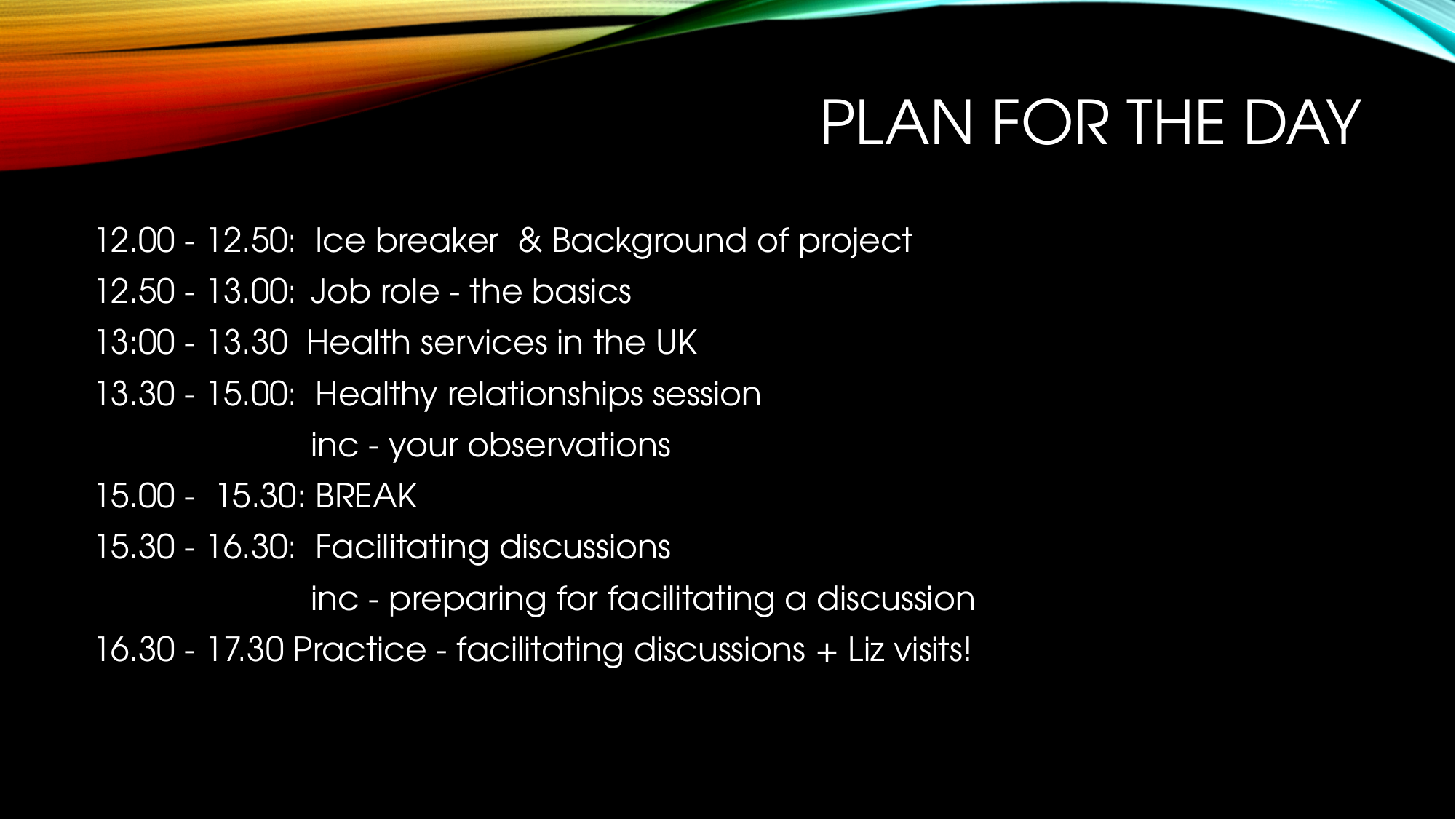

# Plan for the day

12.00 - 12.50:  Ice breaker  & Background of project
12.50 - 13.00:	Job role - the basics
13:00 - 13.30  Health services in the UK
13.30 - 15.00:  Healthy relationships session
		inc - your observations
15.00 -  15.30: BREAK
15.30 - 16.30:  Facilitating discussions
		inc - preparing for facilitating a discussion
16.30 - 17.30 Practice - facilitating discussions + Liz visits!